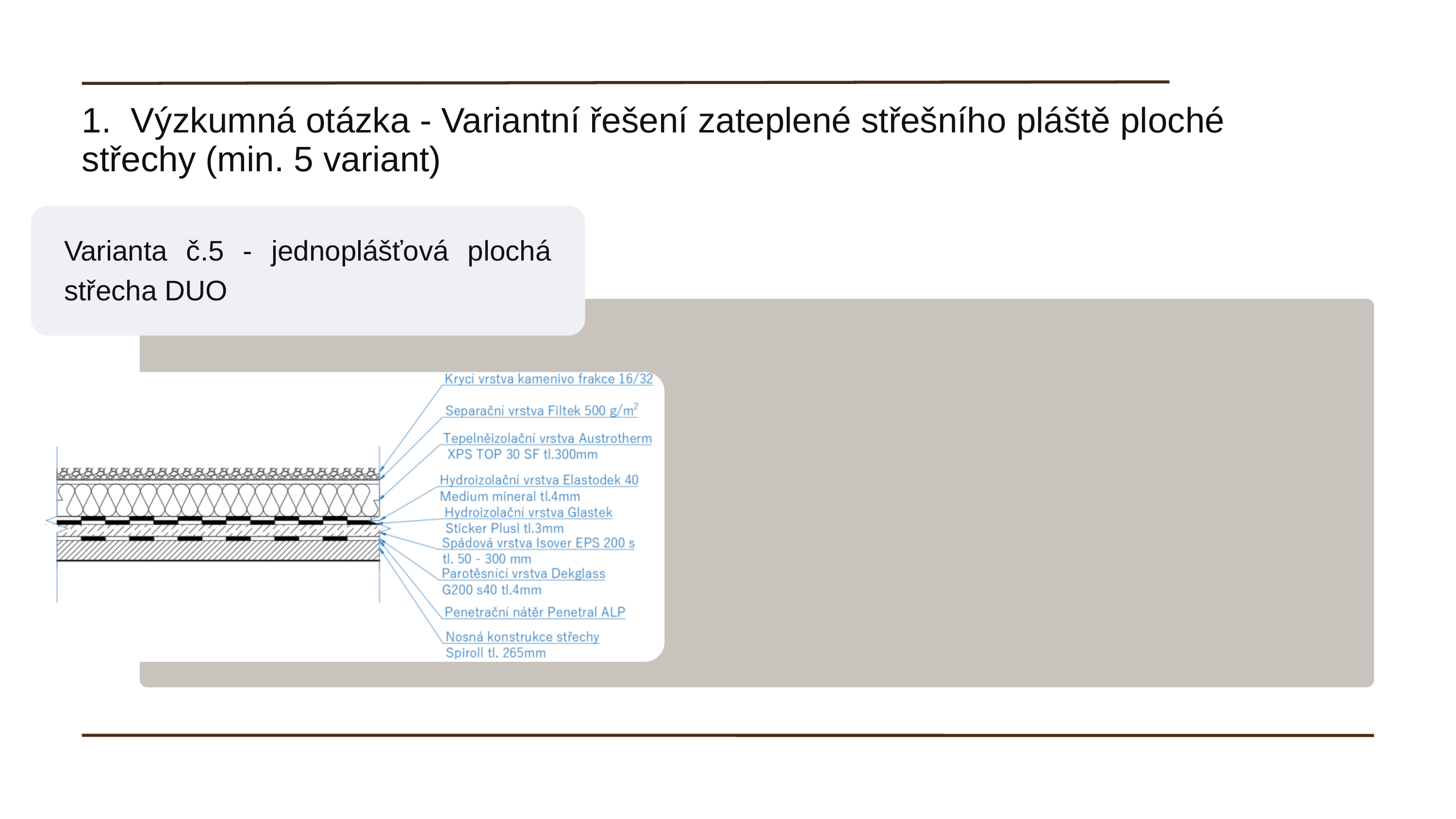

1.  Výzkumná otázka - Variantní řešení zateplené střešního pláště ploché střechy (min. 5 variant)

Varianta č.5 - jednoplášťová plochá střecha DUO